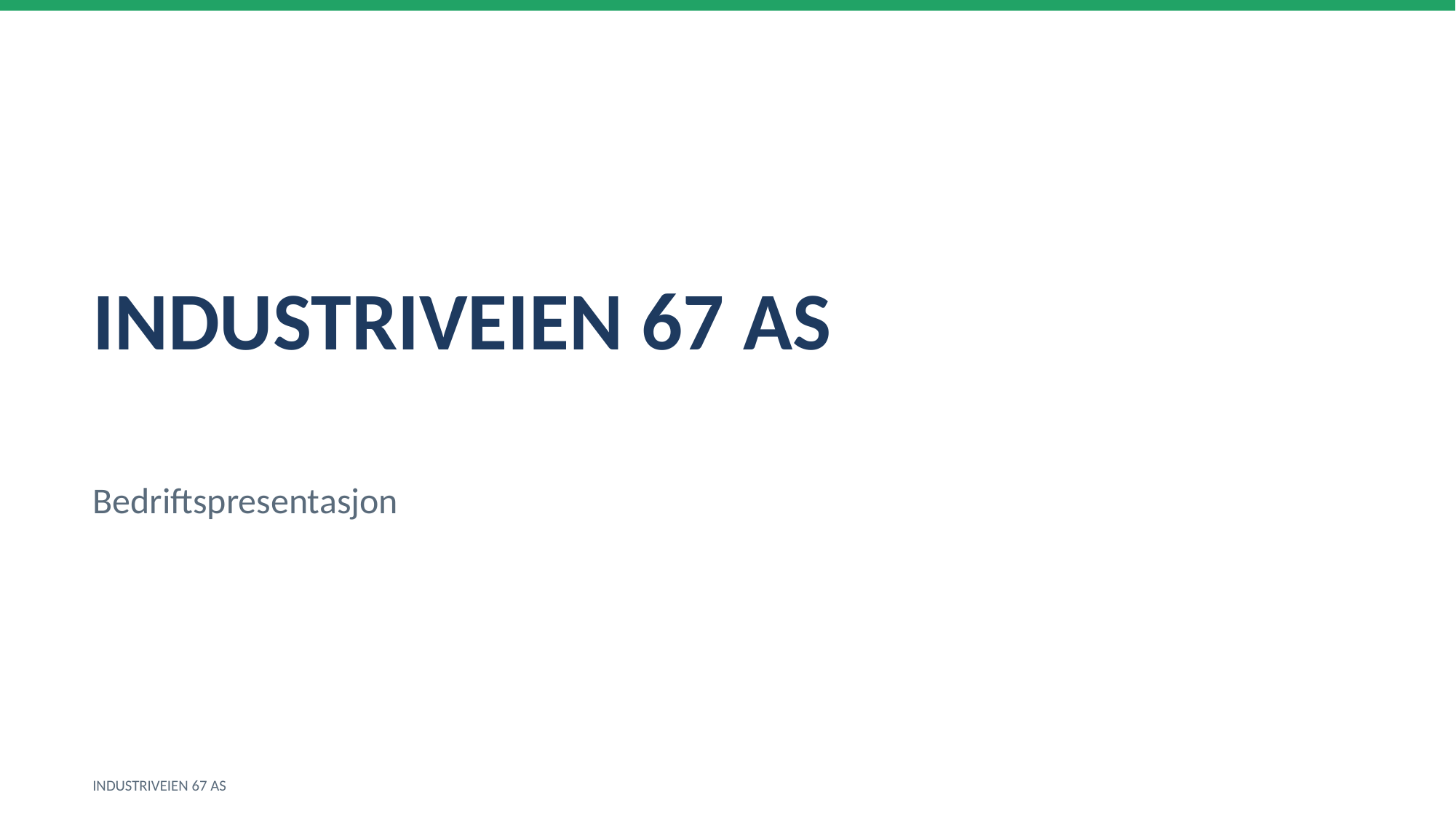

INDUSTRIVEIEN 67 AS
Bedriftspresentasjon
INDUSTRIVEIEN 67 AS